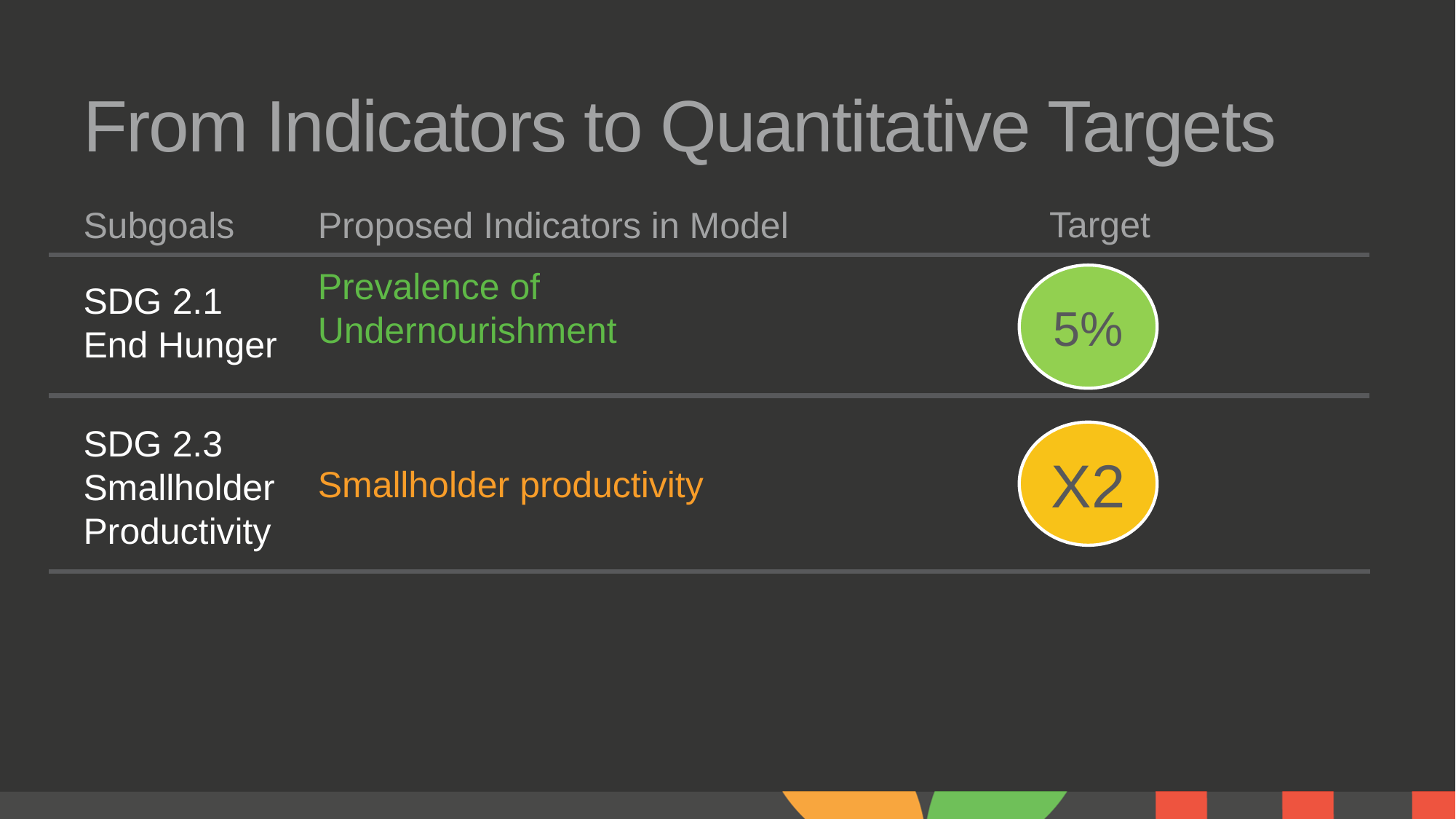

# From Indicators to Quantitative Targets
Target
Subgoals
Proposed Indicators in Model
Prevalence of Undernourishment
5%
SDG 2.1
End Hunger
SDG 2.3
Smallholder
Productivity
X2
Smallholder productivity